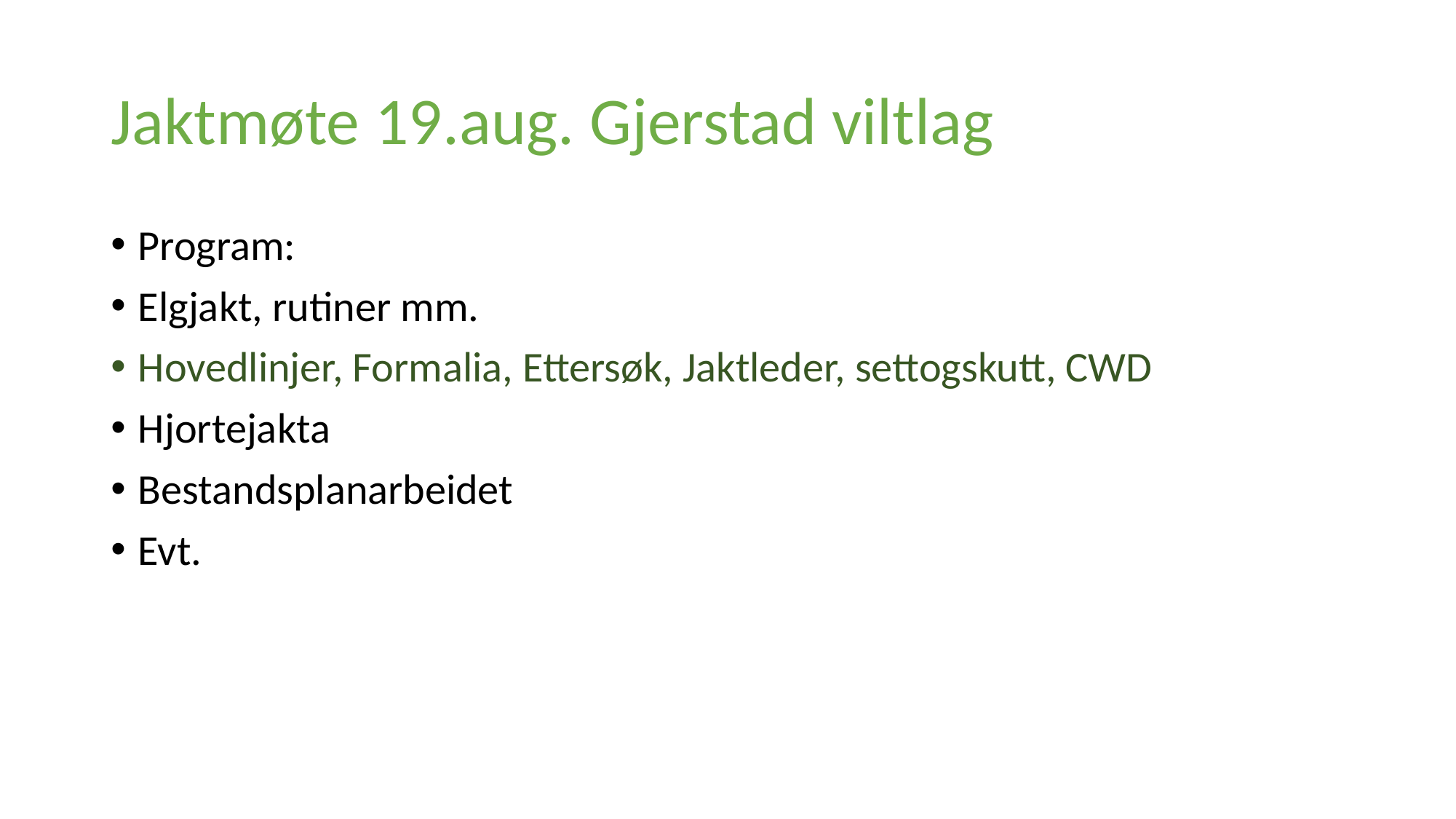

# Jaktmøte 19.aug. Gjerstad viltlag
Program:
Elgjakt, rutiner mm.
Hovedlinjer, Formalia, Ettersøk, Jaktleder, settogskutt, CWD
Hjortejakta
Bestandsplanarbeidet
Evt.